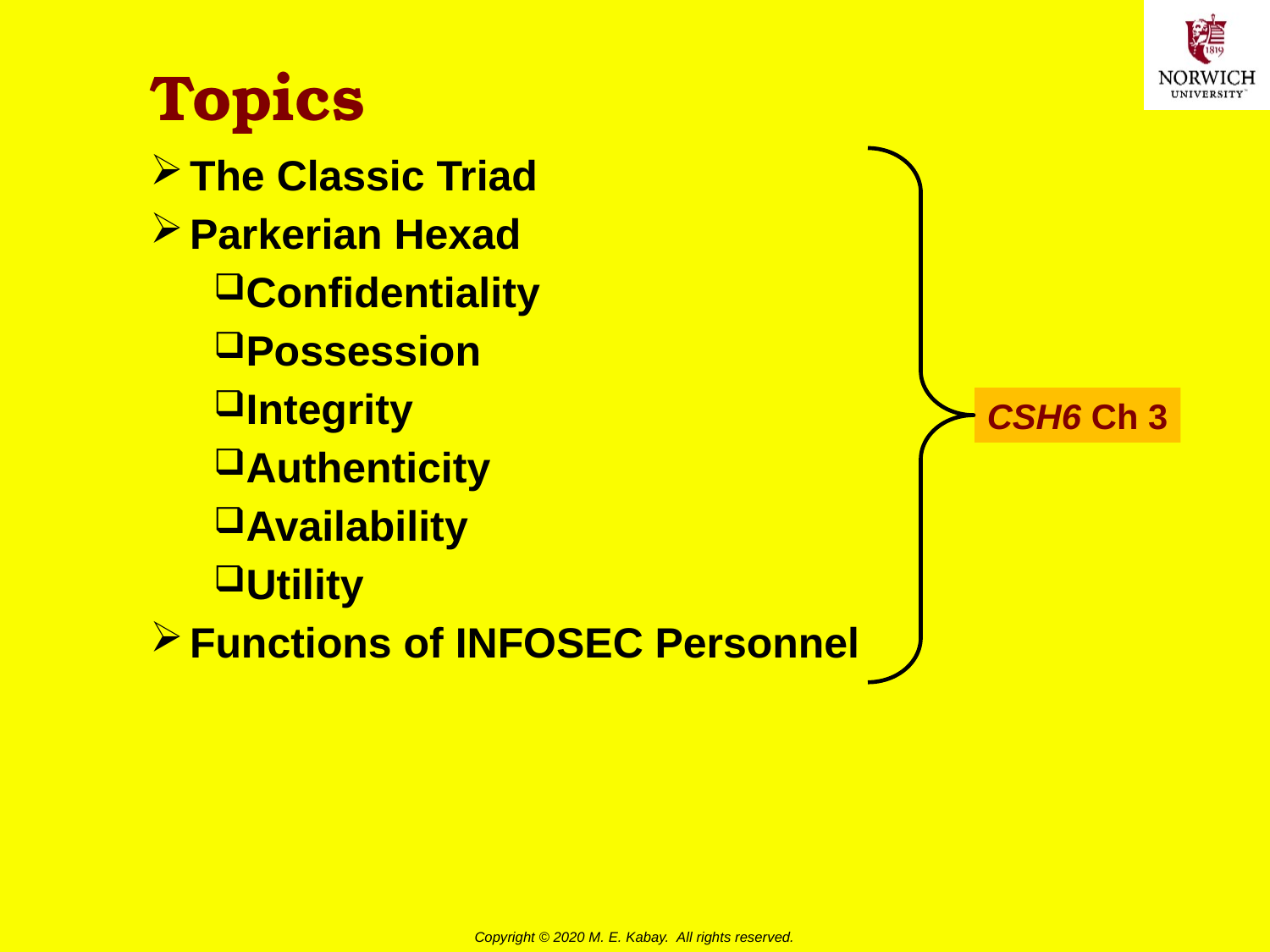

# Topics
The Classic Triad
Parkerian Hexad
Confidentiality
Possession
Integrity
Authenticity
Availability
Utility
Functions of INFOSEC Personnel

CSH6 Ch 3